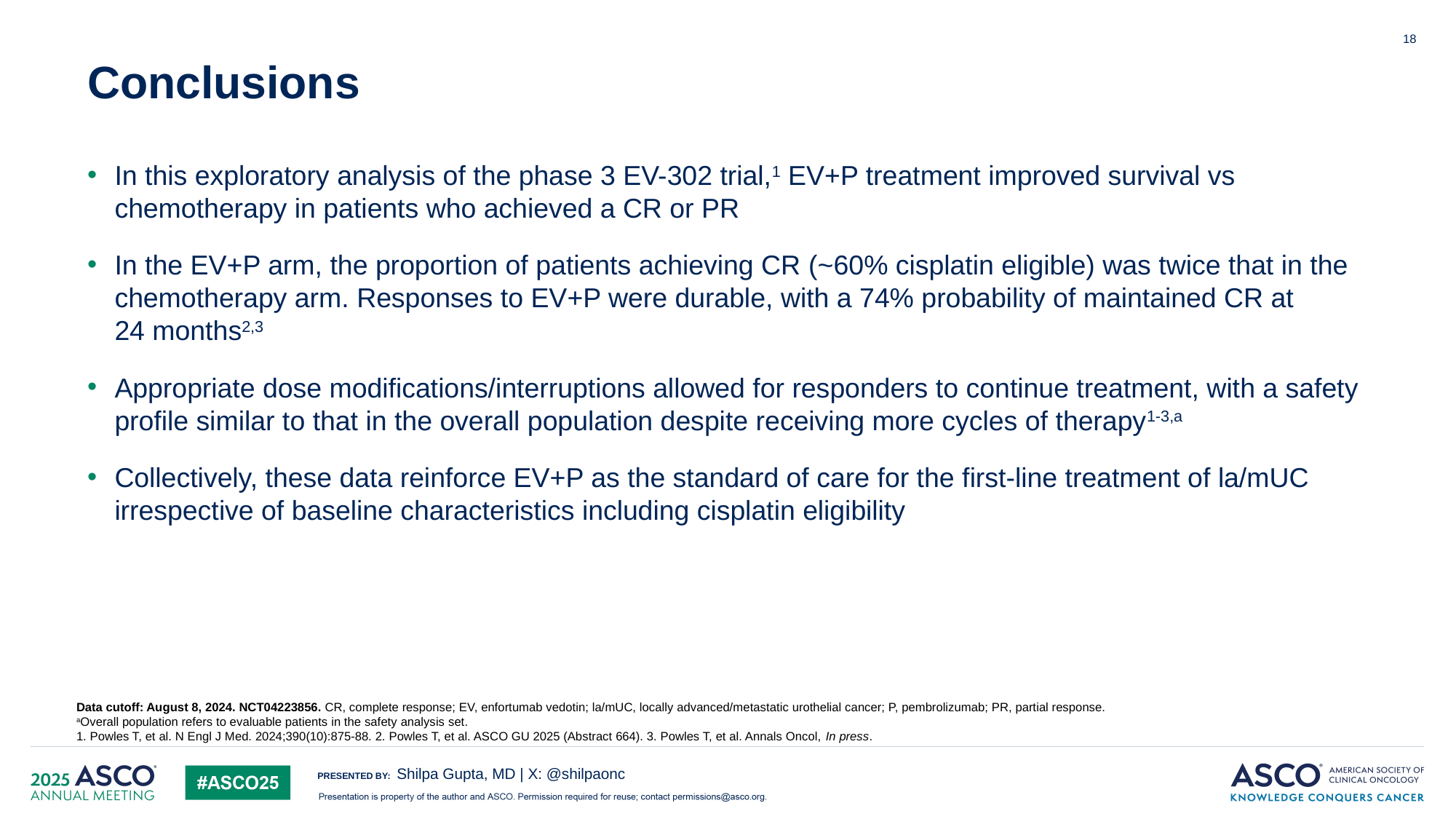

18
# Conclusions
In this exploratory analysis of the phase 3 EV-302 trial,1 EV+P treatment improved survival vs chemotherapy in patients who achieved a CR or PR
In the EV+P arm, the proportion of patients achieving CR (~60% cisplatin eligible) was twice that in the chemotherapy arm. Responses to EV+P were durable, with a 74% probability of maintained CR at
24 months2,3
Appropriate dose modifications/interruptions allowed for responders to continue treatment, with a safety profile similar to that in the overall population despite receiving more cycles of therapy1-3,a
Collectively, these data reinforce EV+P as the standard of care for the first-line treatment of la/mUC irrespective of baseline characteristics including cisplatin eligibility

Data cutoff: August 8, 2024. NCT04223856. CR, complete response; EV, enfortumab vedotin; la/mUC, locally advanced/metastatic urothelial cancer; P, pembrolizumab; PR, partial response.
aOverall population refers to evaluable patients in the safety analysis set.
1. Powles T, et al. N Engl J Med. 2024;390(10):875-88. 2. Powles T, et al. ASCO GU 2025 (Abstract 664). 3. Powles T, et al. Annals Oncol, In press.
Shilpa Gupta, MD | X: @shilpaonc